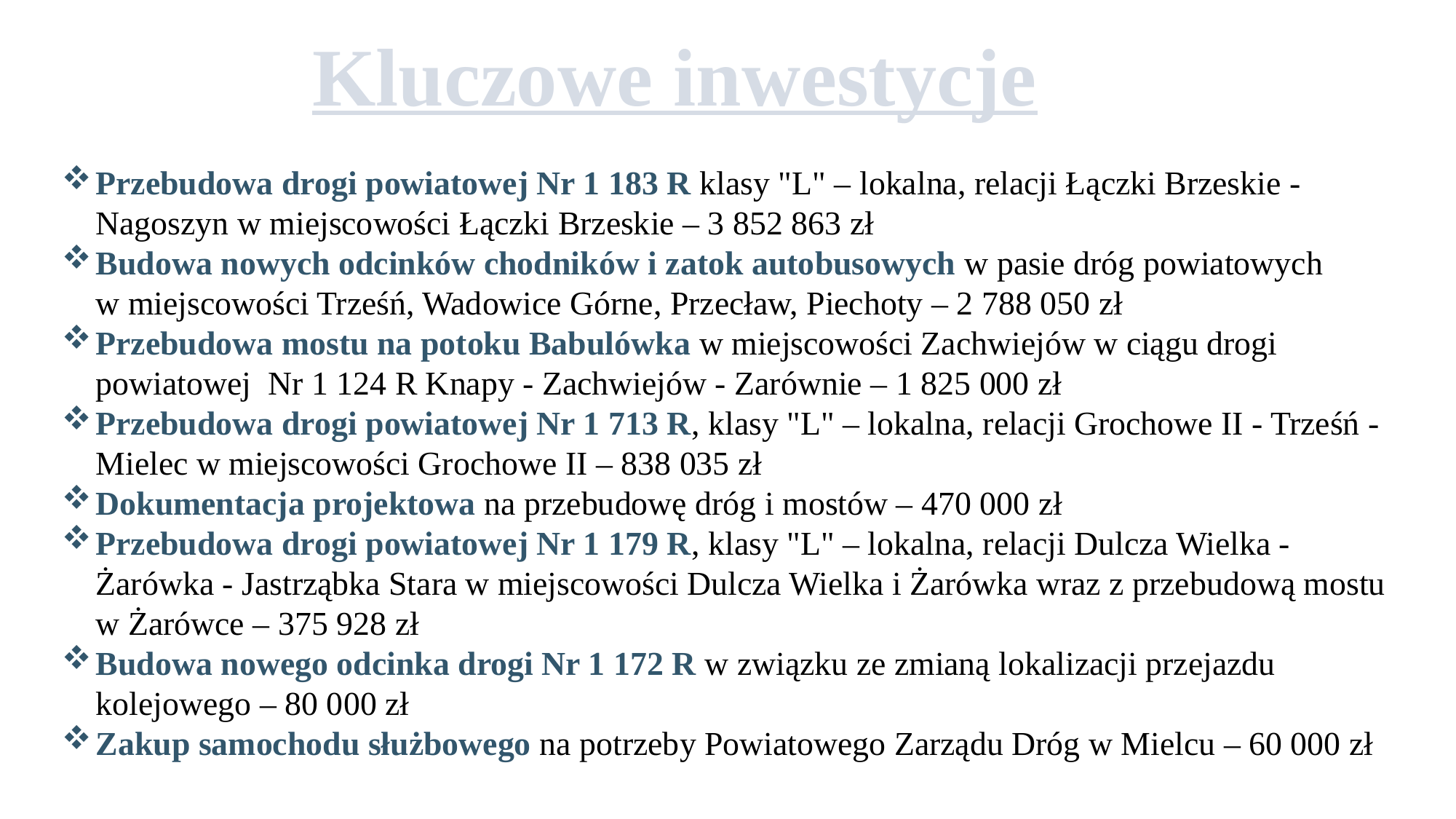

Kluczowe inwestycje
Przebudowa drogi powiatowej Nr 1 183 R klasy "L" – lokalna, relacji Łączki Brzeskie - Nagoszyn w miejscowości Łączki Brzeskie – 3 852 863 zł
Budowa nowych odcinków chodników i zatok autobusowych w pasie dróg powiatowych
w miejscowości Trześń, Wadowice Górne, Przecław, Piechoty – 2 788 050 zł
Przebudowa mostu na potoku Babulówka w miejscowości Zachwiejów w ciągu drogi powiatowej  Nr 1 124 R Knapy - Zachwiejów - Zarównie – 1 825 000 zł
Przebudowa drogi powiatowej Nr 1 713 R, klasy "L" – lokalna, relacji Grochowe II - Trześń - Mielec w miejscowości Grochowe II – 838 035 zł
Dokumentacja projektowa na przebudowę dróg i mostów – 470 000 zł
Przebudowa drogi powiatowej Nr 1 179 R, klasy "L" – lokalna, relacji Dulcza Wielka - Żarówka - Jastrząbka Stara w miejscowości Dulcza Wielka i Żarówka wraz z przebudową mostu w Żarówce – 375 928 zł
Budowa nowego odcinka drogi Nr 1 172 R w związku ze zmianą lokalizacji przejazdu kolejowego – 80 000 zł
Zakup samochodu służbowego na potrzeby Powiatowego Zarządu Dróg w Mielcu – 60 000 zł